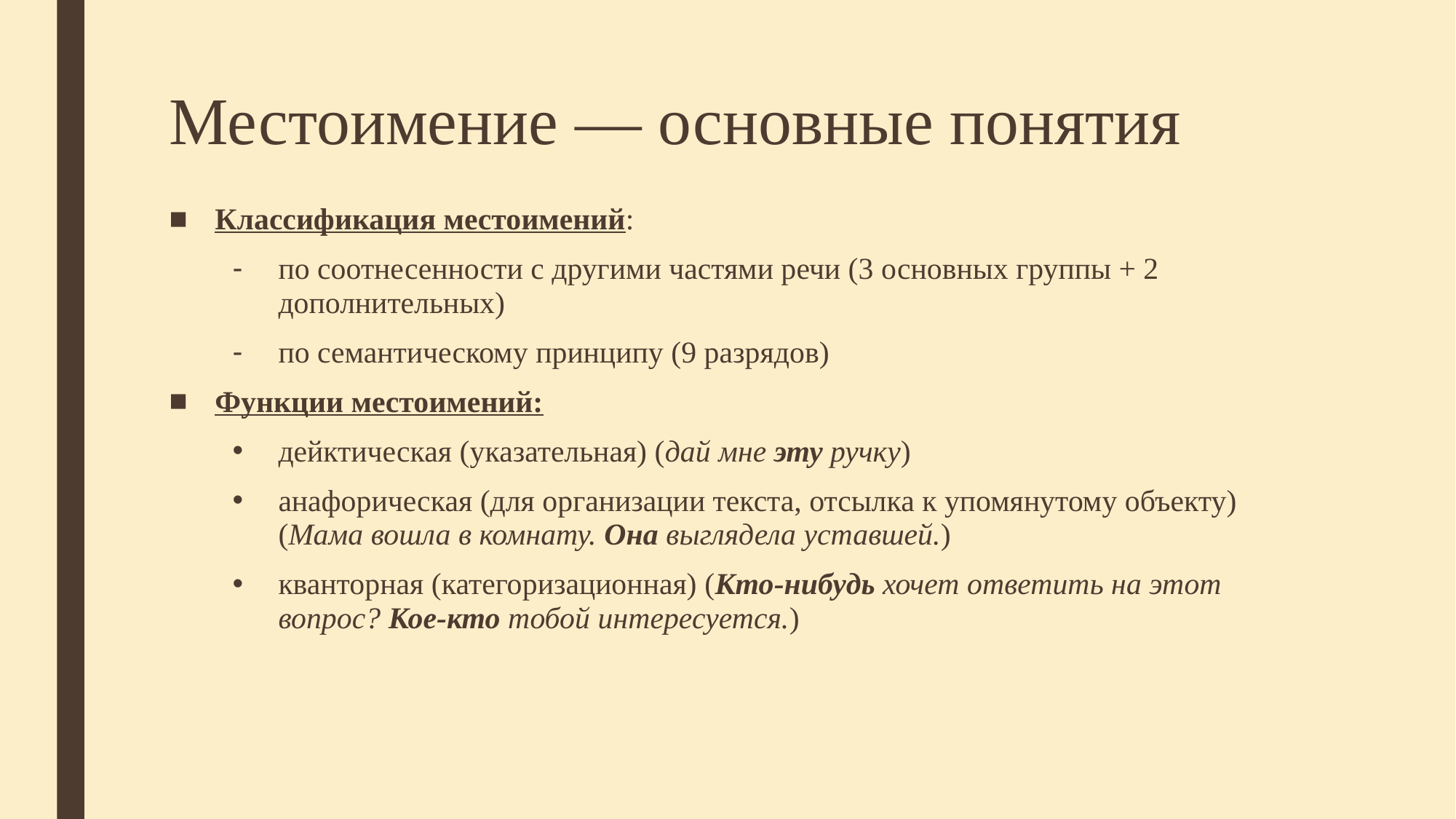

# Местоимение — основные понятия
Классификация местоимений:
по соотнесенности с другими частями речи (3 основных группы + 2 дополнительных)
по семантическому принципу (9 разрядов)
Функции местоимений:
дейктическая (указательная) (дай мне эту ручку)
анафорическая (для организации текста, отсылка к упомянутому объекту) (Мама вошла в комнату. Она выглядела уставшей.)
кванторная (категоризационная) (Кто-нибудь хочет ответить на этот вопрос? Кое-кто тобой интересуется.)